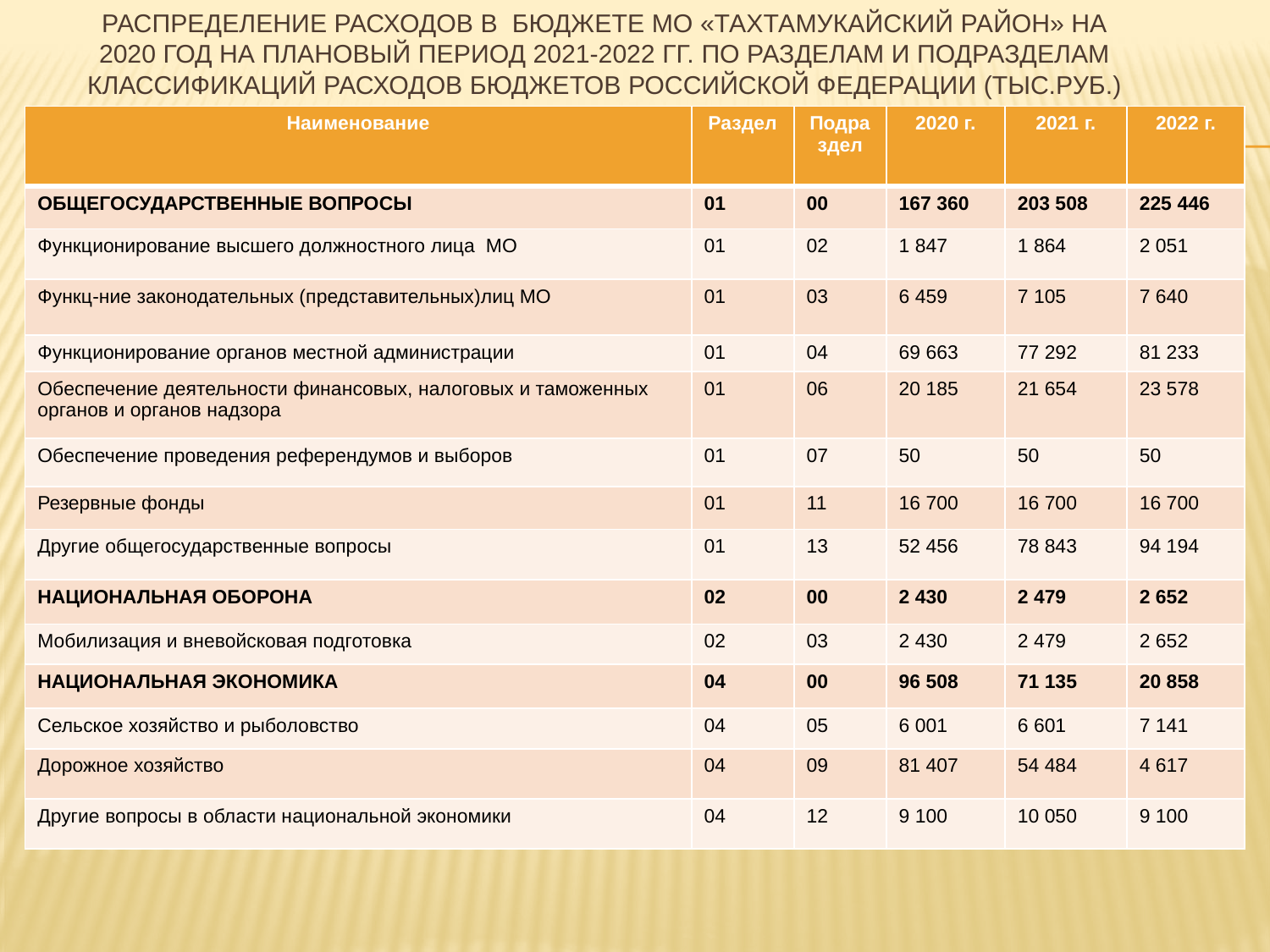

# Распределение расходов в  бюджете МО «Тахтамукайский район» на 2020 год на плановый период 2021-2022 гг. по разделам и подразделам классификаций расходов бюджетов Российской Федерации (тыс.руб.)
| Наименование | Раздел | Подраздел | 2020 г. | 2021 г. | 2022 г. |
| --- | --- | --- | --- | --- | --- |
| ОБЩЕГОСУДАРСТВЕННЫЕ ВОПРОСЫ | 01 | 00 | 167 360 | 203 508 | 225 446 |
| Функционирование высшего должностного лица МО | 01 | 02 | 1 847 | 1 864 | 2 051 |
| Функц-ние законодательных (представительных)лиц МО | 01 | 03 | 6 459 | 7 105 | 7 640 |
| Функционирование органов местной администрации | 01 | 04 | 69 663 | 77 292 | 81 233 |
| Обеспечение деятельности финансовых, налоговых и таможенных органов и органов надзора | 01 | 06 | 20 185 | 21 654 | 23 578 |
| Обеспечение проведения референдумов и выборов | 01 | 07 | 50 | 50 | 50 |
| Резервные фонды | 01 | 11 | 16 700 | 16 700 | 16 700 |
| Другие общегосударственные вопросы | 01 | 13 | 52 456 | 78 843 | 94 194 |
| НАЦИОНАЛЬНАЯ ОБОРОНА | 02 | 00 | 2 430 | 2 479 | 2 652 |
| Мобилизация и вневойсковая подготовка | 02 | 03 | 2 430 | 2 479 | 2 652 |
| НАЦИОНАЛЬНАЯ ЭКОНОМИКА | 04 | 00 | 96 508 | 71 135 | 20 858 |
| Сельское хозяйство и рыболовство | 04 | 05 | 6 001 | 6 601 | 7 141 |
| Дорожное хозяйство | 04 | 09 | 81 407 | 54 484 | 4 617 |
| Другие вопросы в области национальной экономики | 04 | 12 | 9 100 | 10 050 | 9 100 |